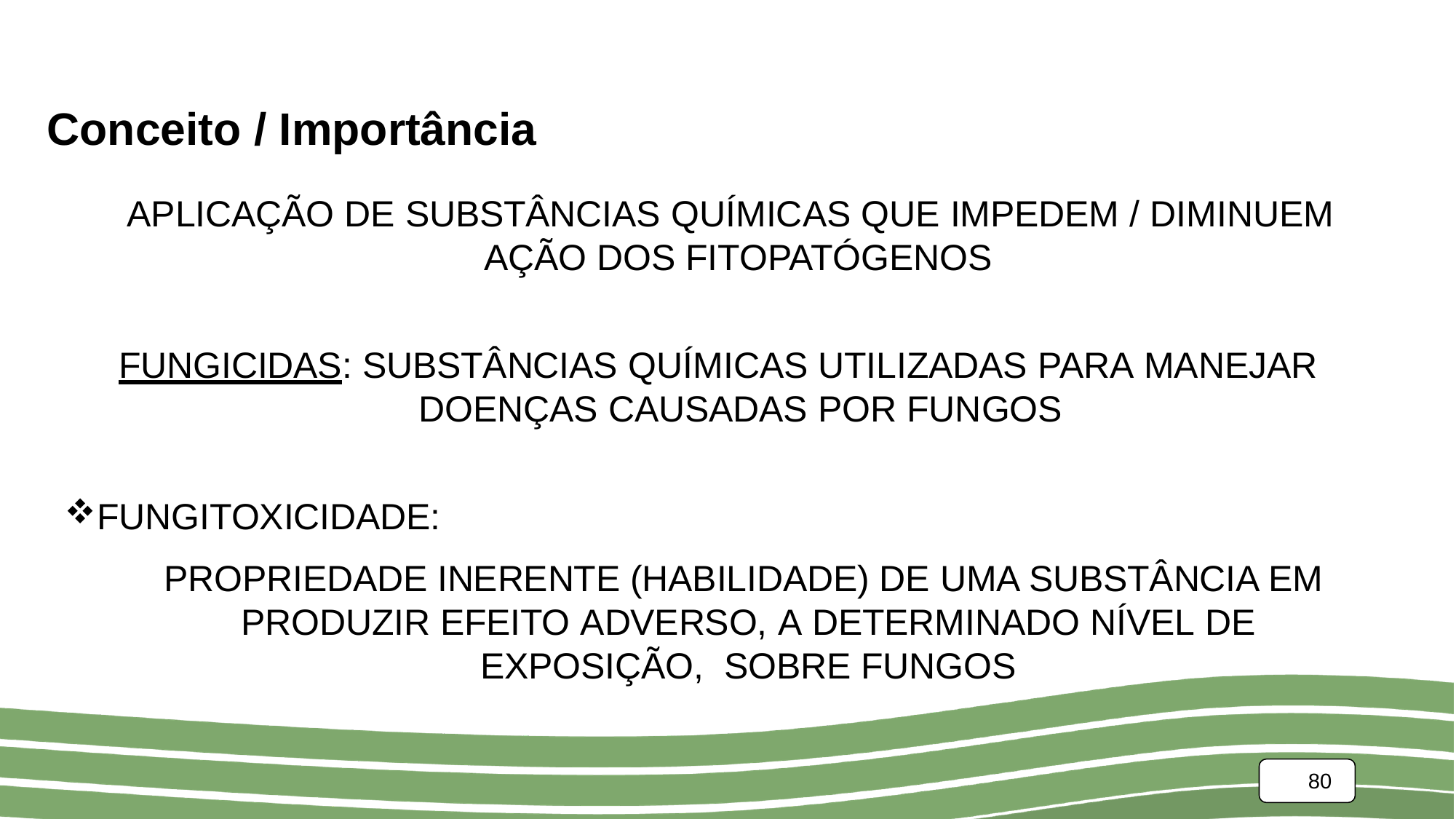

# Conceito / Importância
APLICAÇÃO DE SUBSTÂNCIAS QUÍMICAS QUE IMPEDEM / DIMINUEM  AÇÃO DOS FITOPATÓGENOS

FUNGICIDAS: SUBSTÂNCIAS QUÍMICAS UTILIZADAS PARA MANEJAR  DOENÇAS CAUSADAS POR FUNGOS

FUNGITOXICIDADE:
PROPRIEDADE INERENTE (HABILIDADE) DE UMA SUBSTÂNCIA EM  PRODUZIR EFEITO ADVERSO, A DETERMINADO NÍVEL DE EXPOSIÇÃO,  SOBRE FUNGOS

80